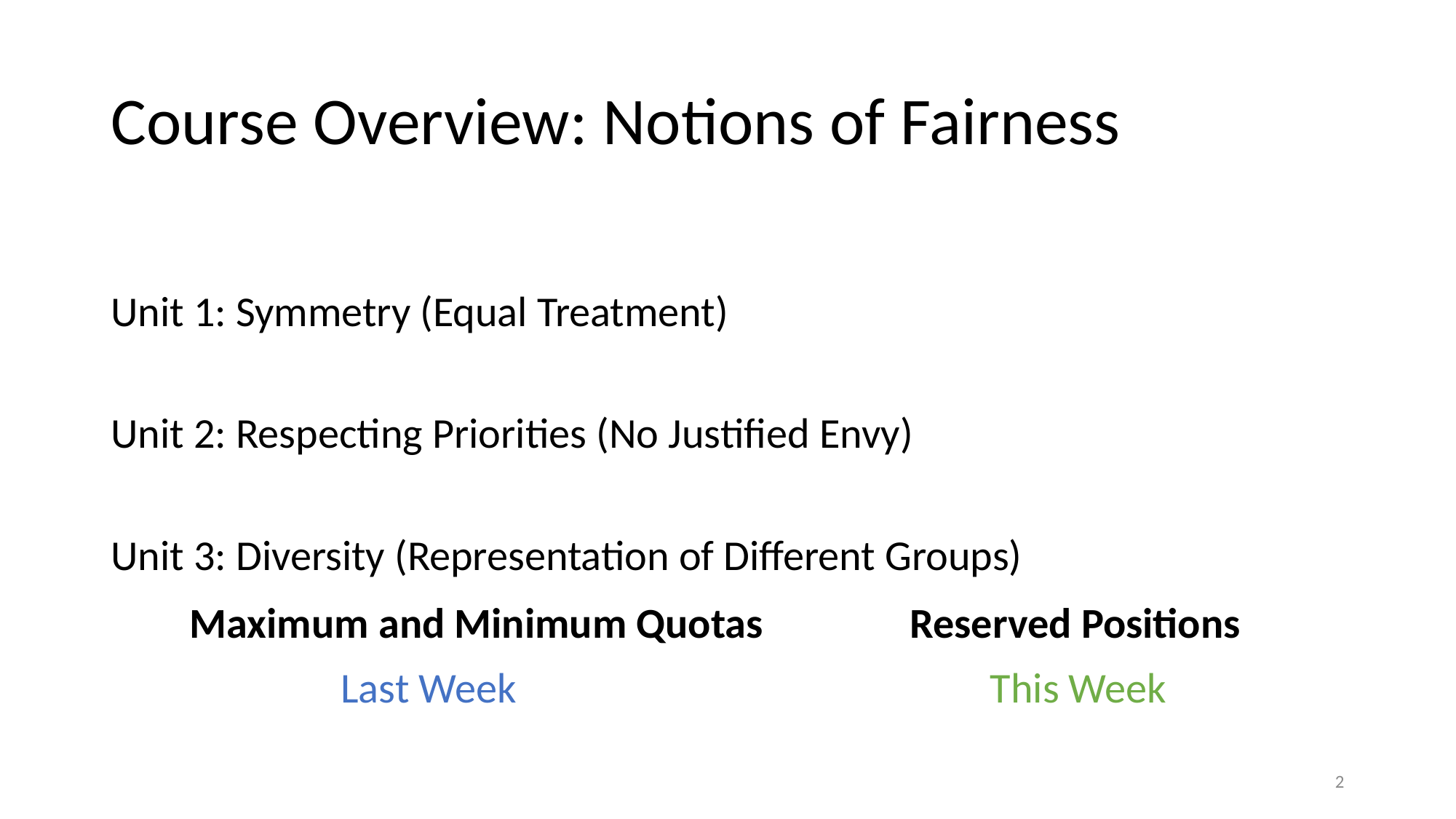

# Course Overview: Notions of Fairness

Unit 1: Symmetry (Equal Treatment)

Unit 2: Respecting Priorities (No Justified Envy)

Unit 3: Diversity (Representation of Different Groups)
Maximum and Minimum Quotas
Reserved Positions
Last Week
This Week
2